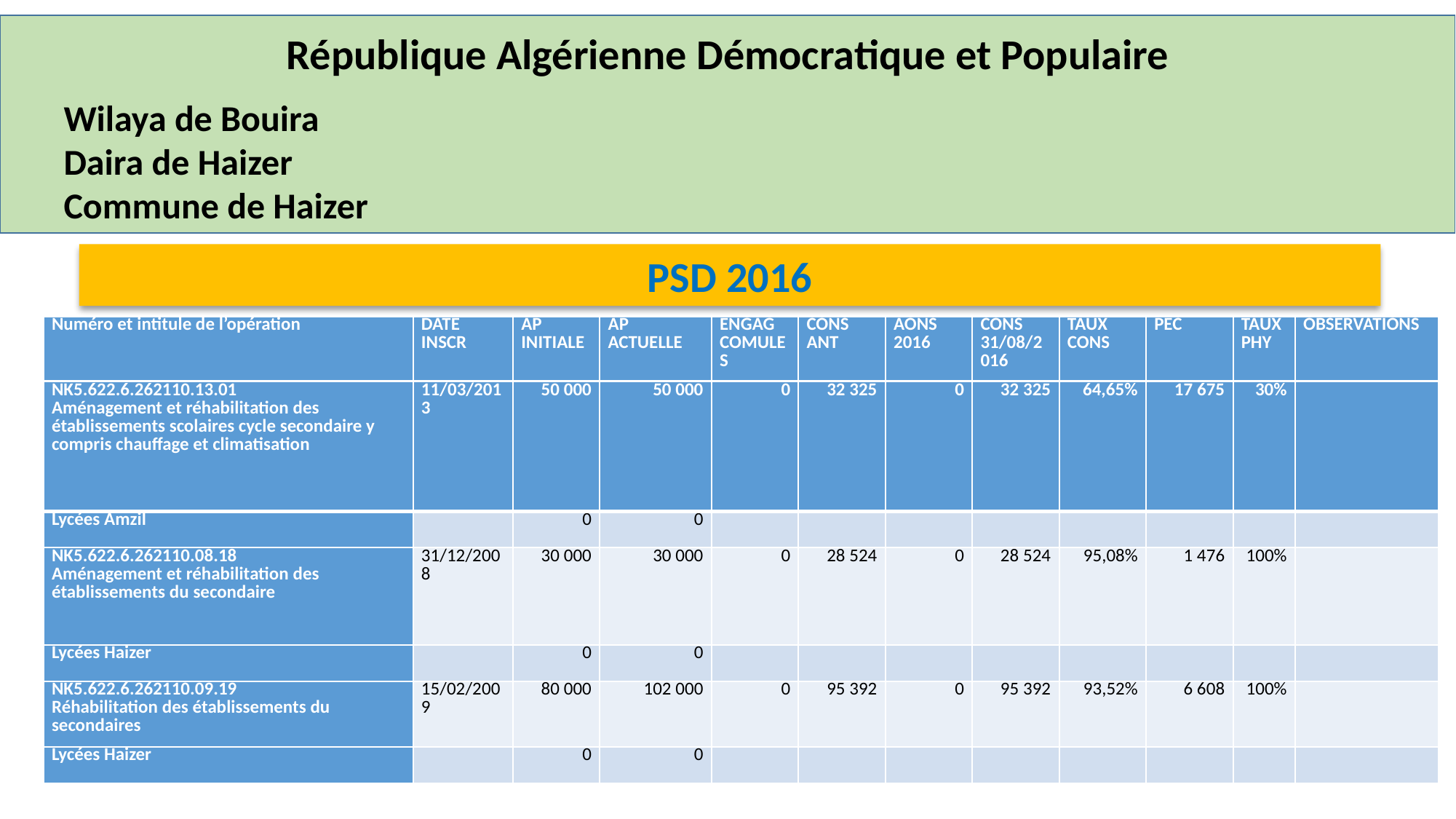

République Algérienne Démocratique et Populaire
Wilaya de Bouira
Daira de Haizer
Commune de Haizer
PSD 2016
| Numéro et intitule de l’opération | Date inscr | AP INITIALE | AP ACTUELLE | ENGAG COMULES | CONS ANT | AONS 2016 | CONS 31/08/2016 | TAUX CONS | PEC | TAUX PHY | OBSERVATIONS |
| --- | --- | --- | --- | --- | --- | --- | --- | --- | --- | --- | --- |

| NK5.622.6.262110.13.01 Aménagement et réhabilitation des établissements scolaires cycle secondaire y compris chauffage et climatisation | 11/03/2013 | 50 000 | 50 000 | 0 | 32 325 | 0 | 32 325 | 64,65% | 17 675 | 30% |  |
| --- | --- | --- | --- | --- | --- | --- | --- | --- | --- | --- | --- |
| Lycées Amzil |  | 0 | 0 |  |  |  |  |  |  |  |  |
| NK5.622.6.262110.08.18 Aménagement et réhabilitation des établissements du secondaire | 31/12/2008 | 30 000 | 30 000 | 0 | 28 524 | 0 | 28 524 | 95,08% | 1 476 | 100% |  |
| Lycées Haizer |  | 0 | 0 |  |  |  |  |  |  |  |  |
| NK5.622.6.262110.09.19 Réhabilitation des établissements du secondaires | 15/02/2009 | 80 000 | 102 000 | 0 | 95 392 | 0 | 95 392 | 93,52% | 6 608 | 100% |  |
| Lycées Haizer |  | 0 | 0 |  |  |  |  |  |  |  |  |